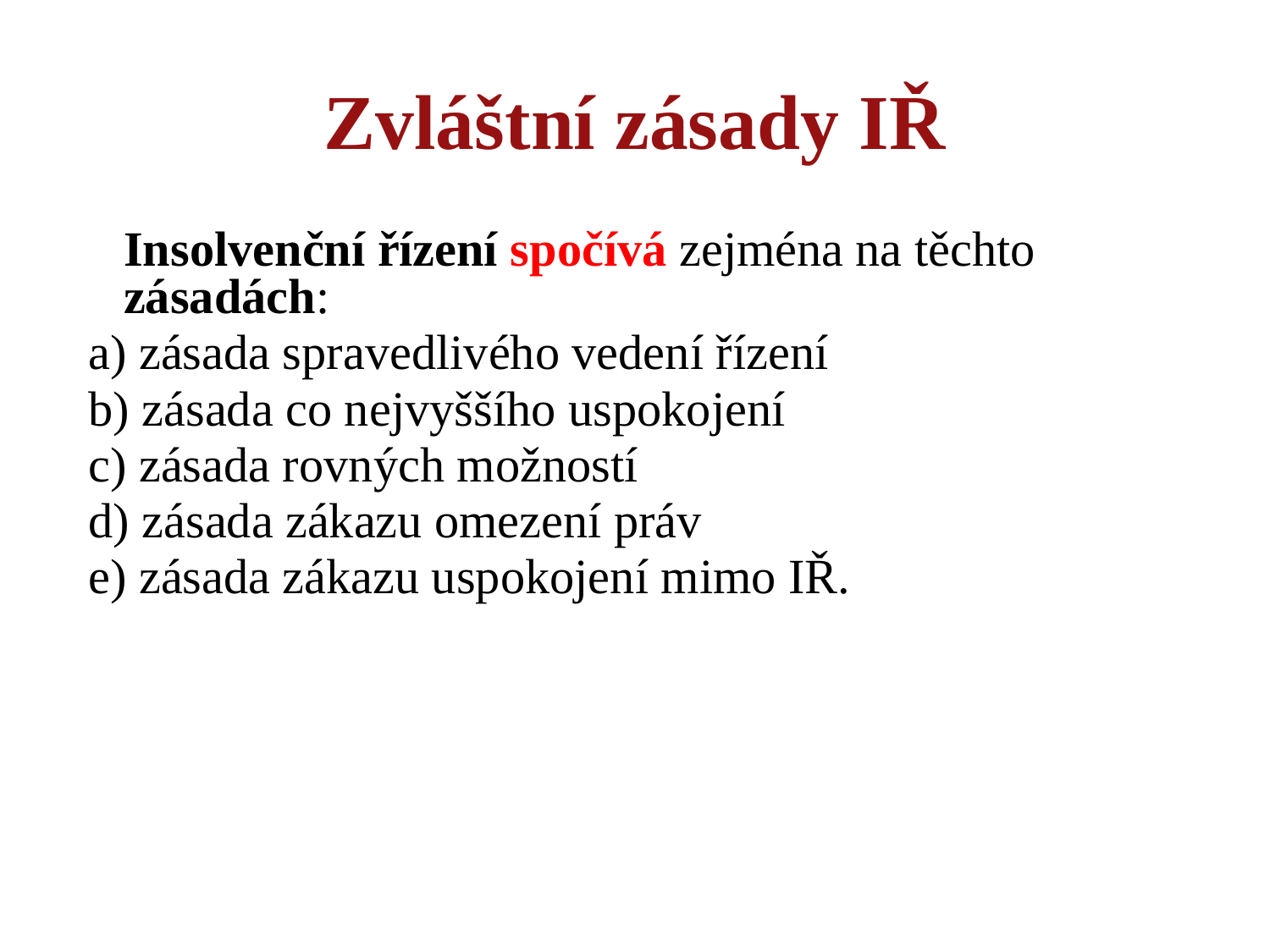

# Zvláštní zásady IŘ
	Insolvenční řízení spočívá zejména na těchto zásadách:
 a) zásada spravedlivého vedení řízení
 b) zásada co nejvyššího uspokojení
 c) zásada rovných možností
 d) zásada zákazu omezení práv
 e) zásada zákazu uspokojení mimo IŘ.